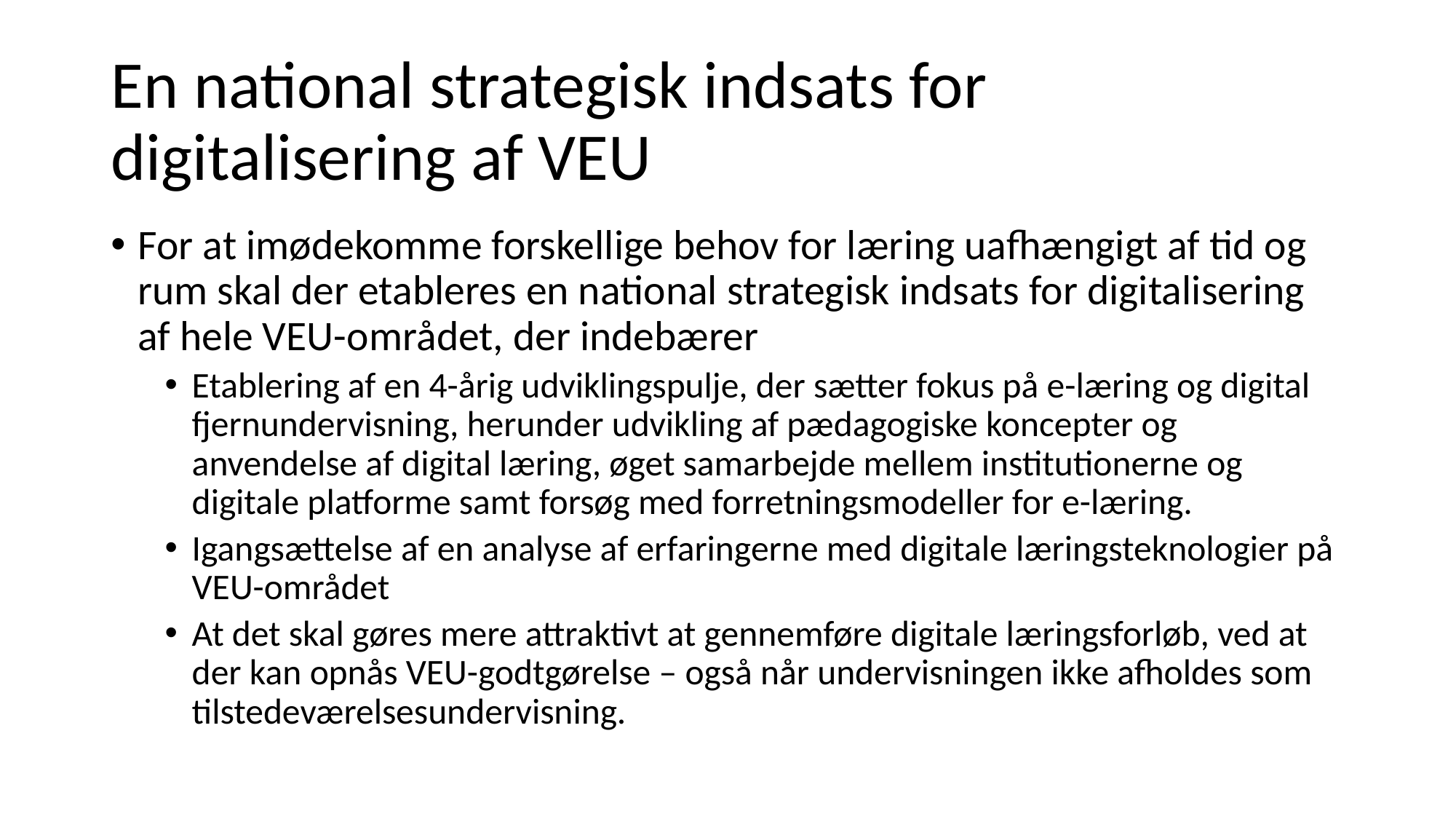

# En national strategisk indsats for digitalisering af VEU
For at imødekomme forskellige behov for læring uafhængigt af tid og rum skal der etableres en national strategisk indsats for digitalisering af hele VEU-området, der indebærer
Etablering af en 4-årig udviklingspulje, der sætter fokus på e-læring og digital fjernundervisning, herunder udvikling af pædagogiske koncepter og anvendelse af digital læring, øget samarbejde mellem institutionerne og digitale platforme samt forsøg med forretningsmodeller for e-læring.
Igangsættelse af en analyse af erfaringerne med digitale læringsteknologier på VEU-området
At det skal gøres mere attraktivt at gennemføre digitale læringsforløb, ved at der kan opnås VEU-godtgørelse – også når undervisningen ikke afholdes som tilstedeværelsesundervisning.